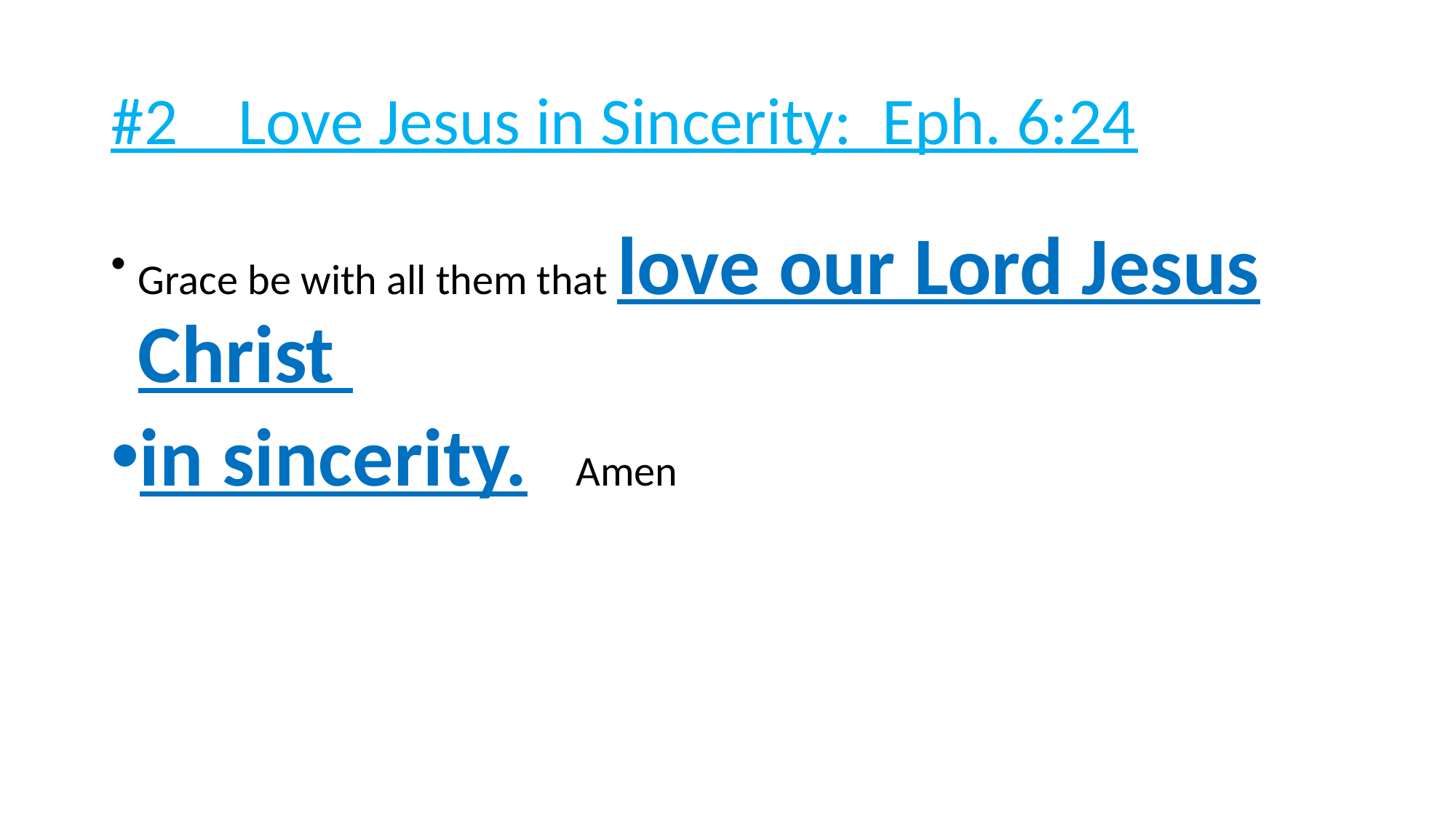

# #2    Love Jesus in Sincerity:  Eph. 6:24
Grace be with all them that love our Lord Jesus Christ
in sincerity.     Amen